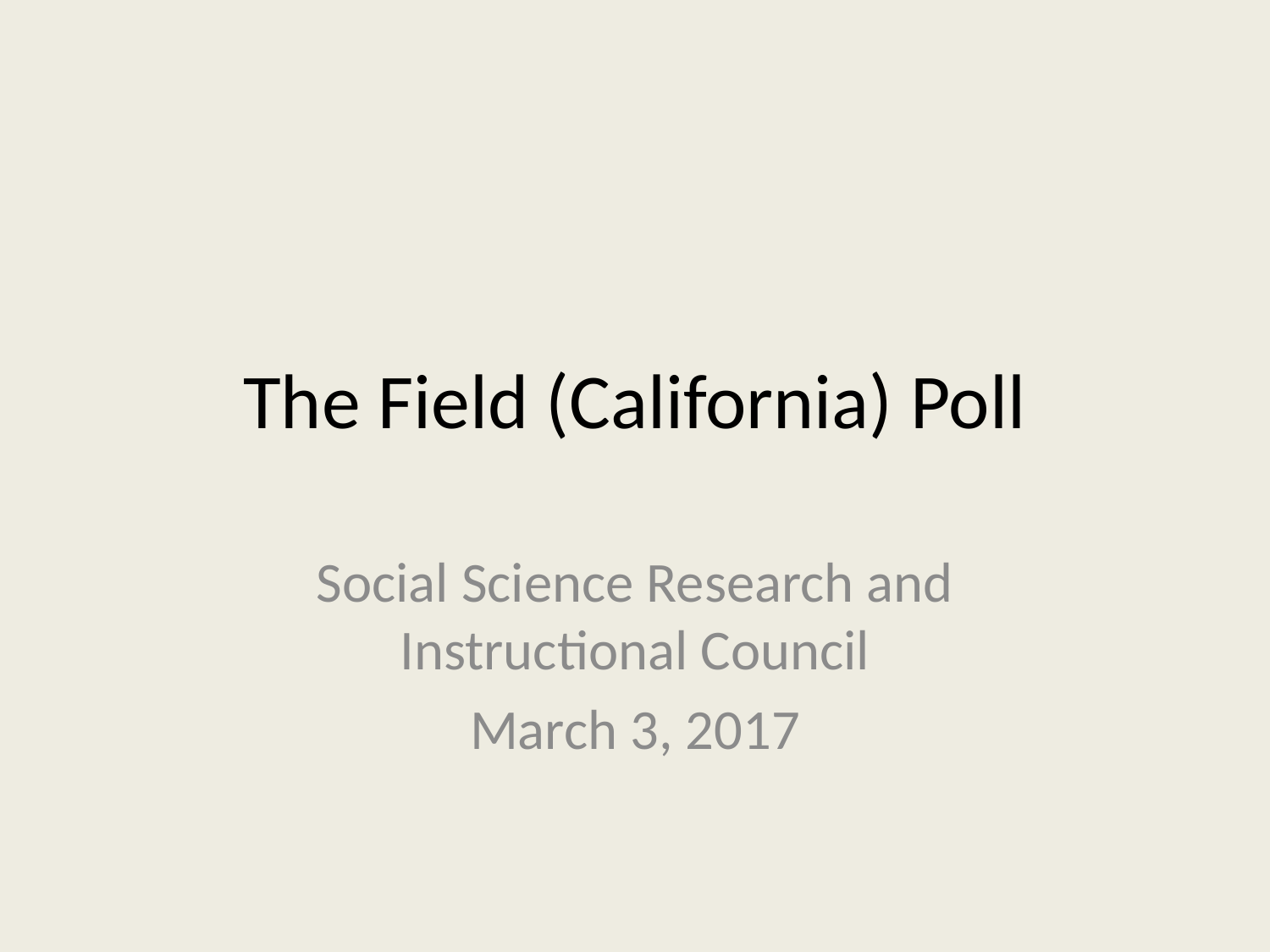

# The Field (California) Poll
Social Science Research and Instructional Council
March 3, 2017